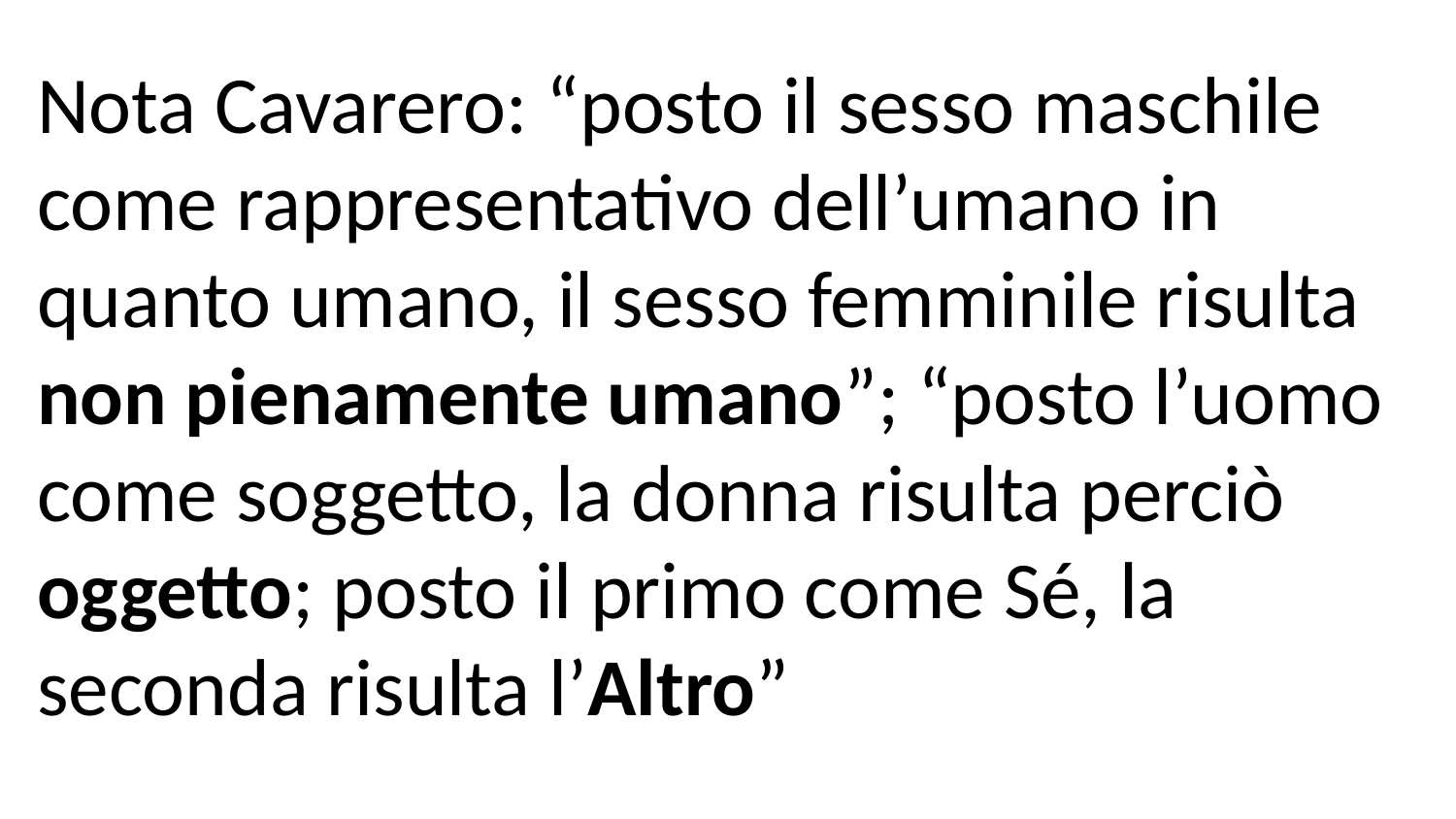

Nota Cavarero: “posto il sesso maschile come rappresentativo dell’umano in quanto umano, il sesso femminile risulta non pienamente umano”; “posto l’uomo come soggetto, la donna risulta perciò oggetto; posto il primo come Sé, la seconda risulta l’Altro”